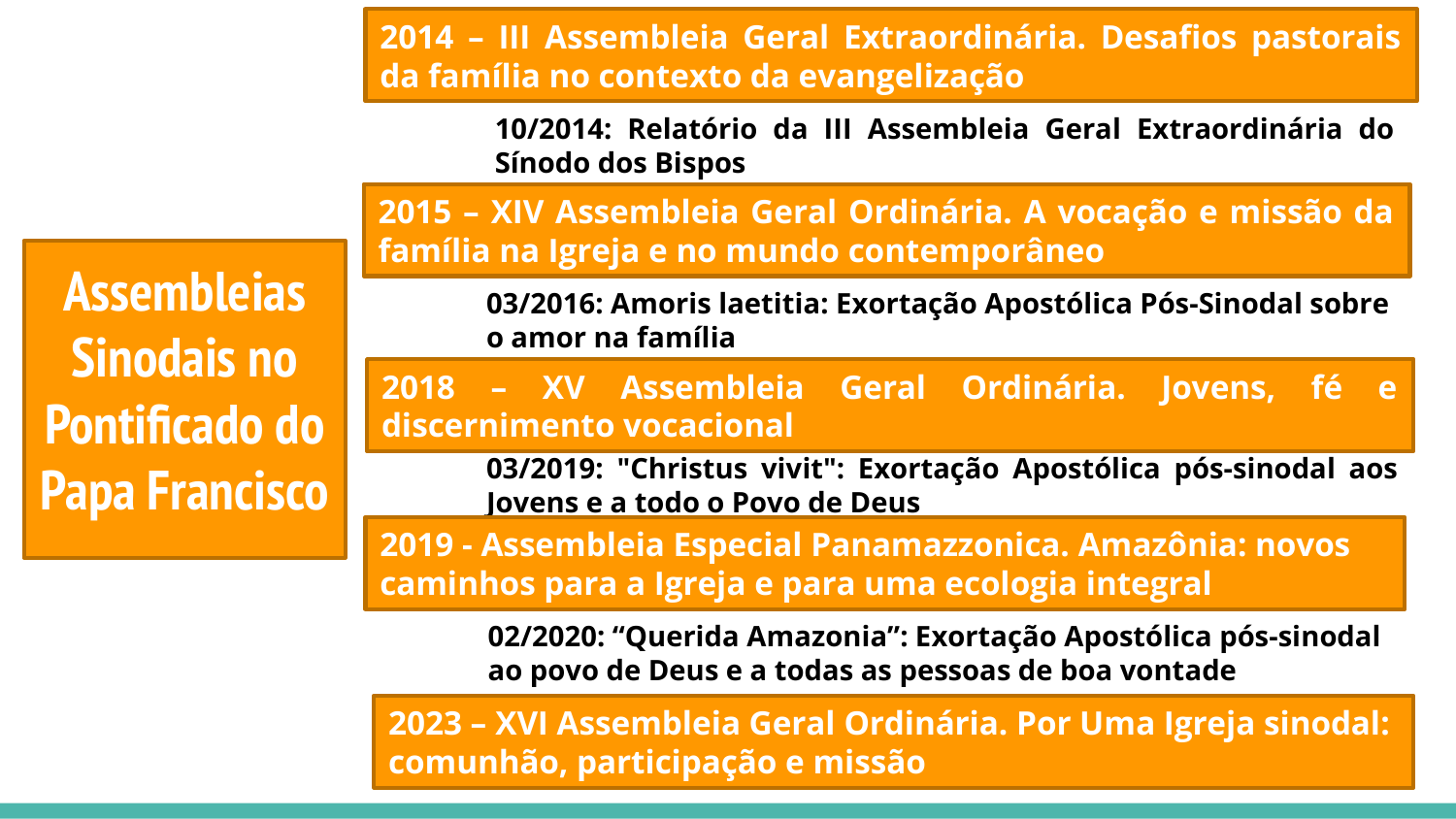

2014 – III Assembleia Geral Extraordinária. Desafios pastorais da família no contexto da evangelização
10/2014: Relatório da III Assembleia Geral Extraordinária do Sínodo dos Bispos
2015 – XIV Assembleia Geral Ordinária. A vocação e missão da família na Igreja e no mundo contemporâneo
# Assembleias Sinodais no Pontificado do Papa Francisco
03/2016: Amoris laetitia: Exortação Apostólica Pós-Sinodal sobre o amor na família
2018 – XV Assembleia Geral Ordinária. Jovens, fé e discernimento vocacional
03/2019: "Christus vivit": Exortação Apostólica pós-sinodal aos Jovens e a todo o Povo de Deus
2019 - Assembleia Especial Panamazzonica. Amazônia: novos caminhos para a Igreja e para uma ecologia integral
02/2020: “Querida Amazonia”: Exortação Apostólica pós-sinodal ao povo de Deus e a todas as pessoas de boa vontade
2023 – XVI Assembleia Geral Ordinária. Por Uma Igreja sinodal: comunhão, participação e missão